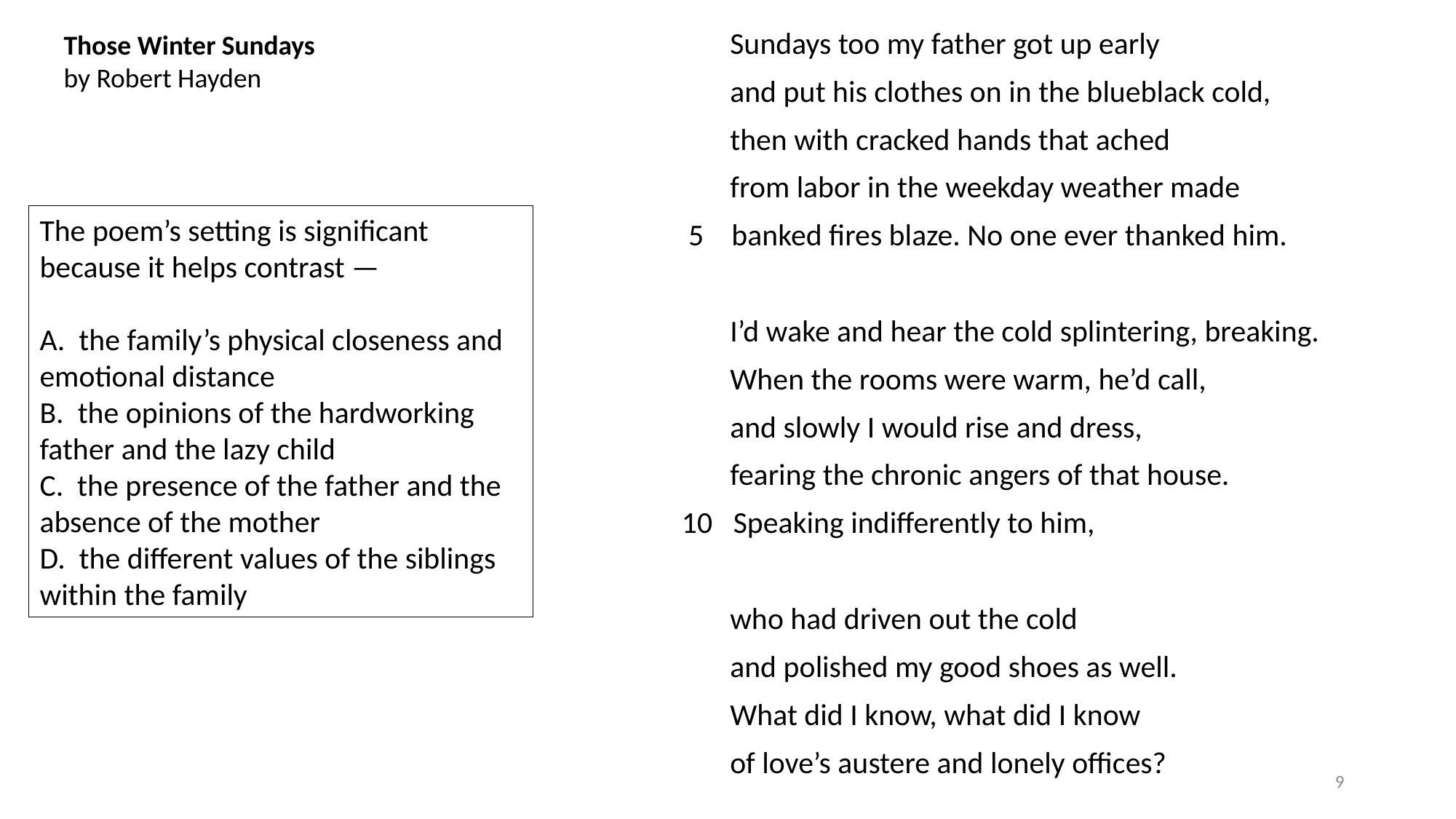

Those Winter Sundays
by Robert Hayden
       Sundays too my father got up early
       and put his clothes on in the blueblack cold,
       then with cracked hands that ached
       from labor in the weekday weather made
 5    banked fires blaze. No one ever thanked him.

       I’d wake and hear the cold splintering, breaking.
       When the rooms were warm, he’d call,
       and slowly I would rise and dress,
       fearing the chronic angers of that house.
10   Speaking indifferently to him,

       who had driven out the cold
       and polished my good shoes as well.
       What did I know, what did I know
       of love’s austere and lonely offices?
The poem’s setting is significant because it helps contrast —

A.  the family’s physical closeness and emotional distance
B.  the opinions of the hardworking father and the lazy child
C.  the presence of the father and the absence of the mother
D.  the different values of the siblings within the family
9